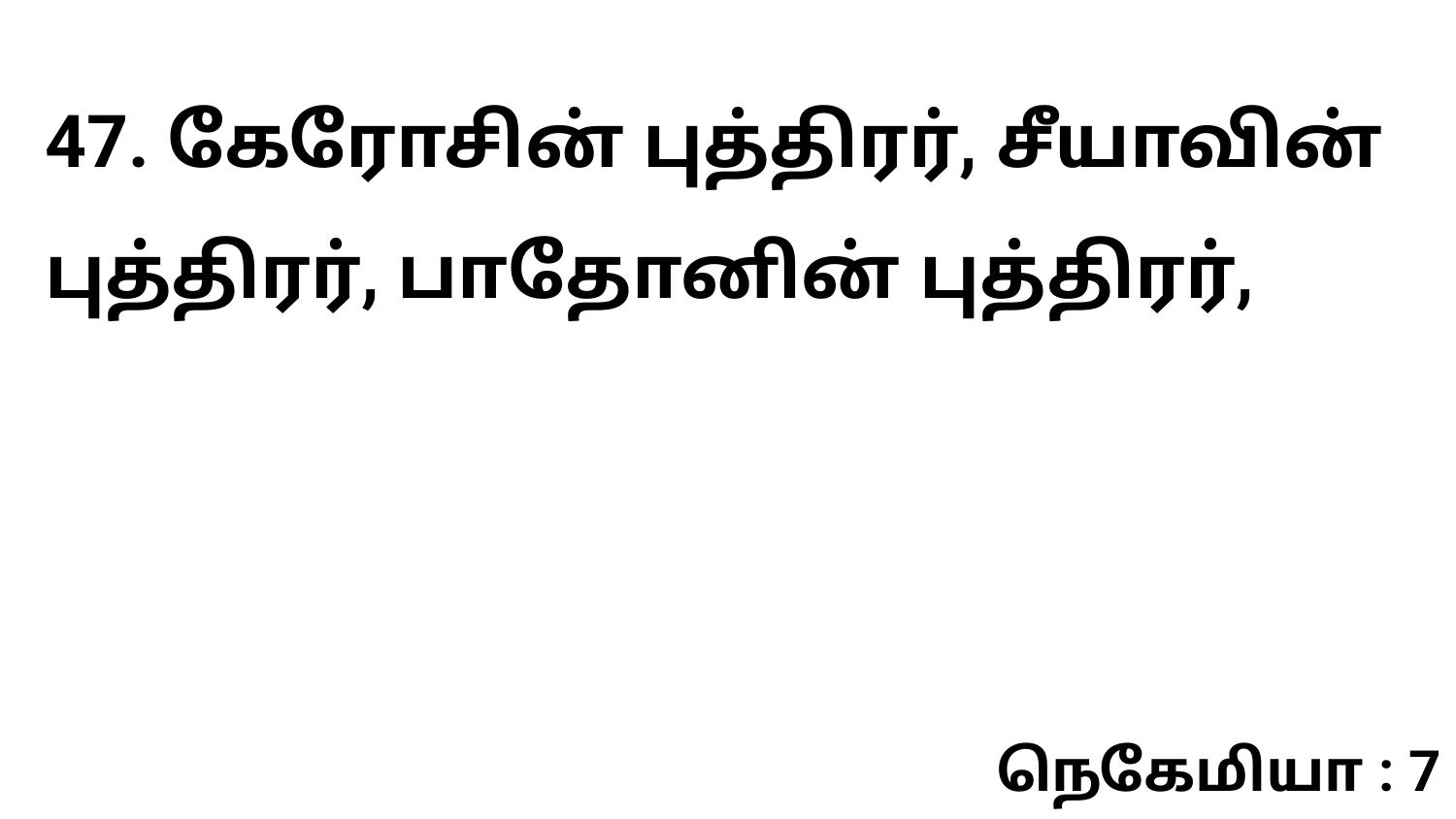

47. கேரோசின் புத்திரர், சீயாவின் புத்திரர், பாதோனின் புத்திரர்,
நெகேமியா : 7